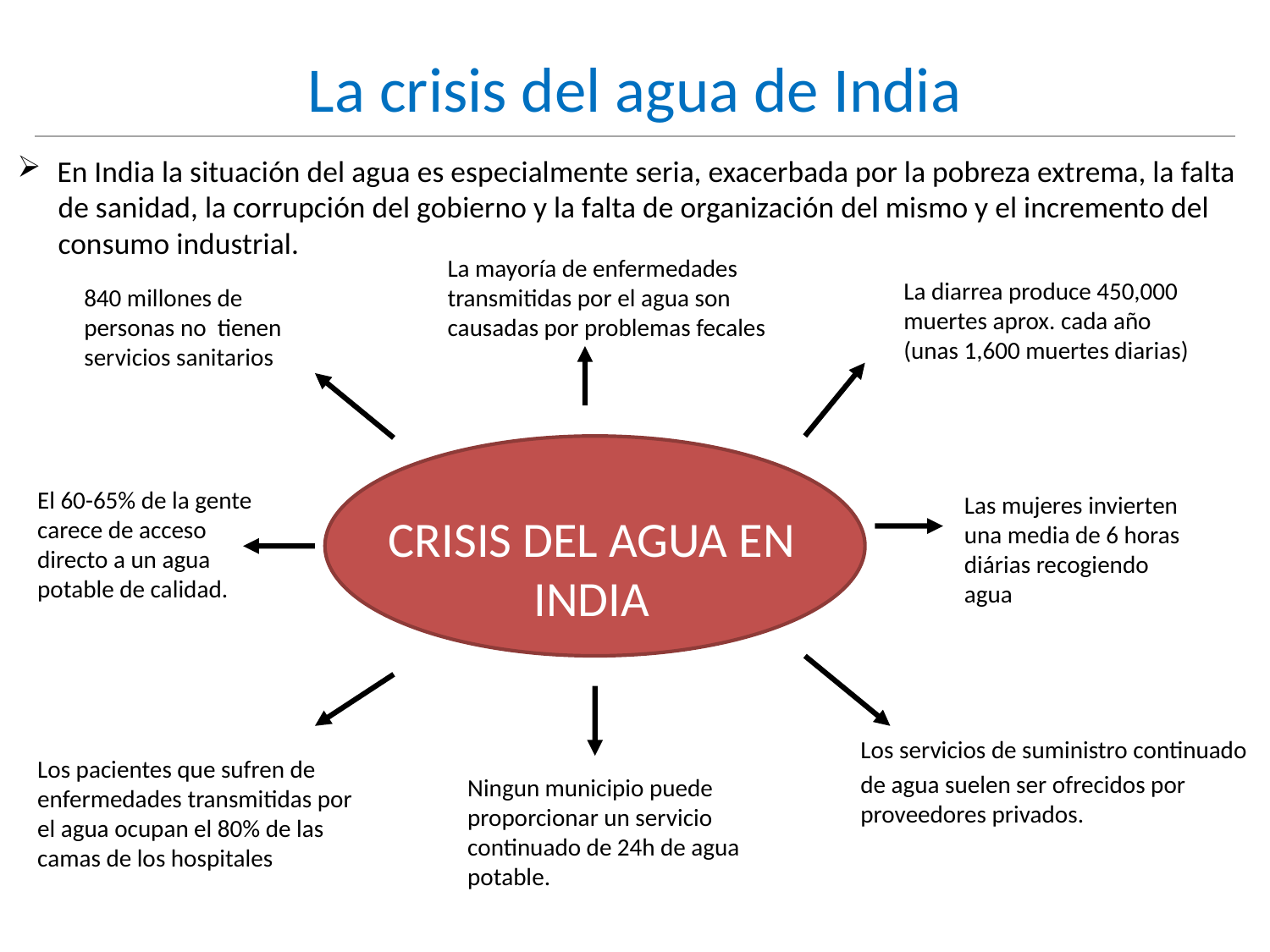

# La crisis del agua de India
En India la situación del agua es especialmente seria, exacerbada por la pobreza extrema, la falta
      de sanidad, la corrupción del gobierno y la falta de organización del mismo y el incremento del
      consumo industrial.

La mayoría de enfermedades transmitidas por el agua son  causadas por problemas fecales
La diarrea produce 450,000
muertes aprox. cada año
(unas 1,600 muertes diarias)
840 millones de personas no  tienen servicios sanitarios

El 60-65% de la gente
carece de acceso
directo a un agua
potable de calidad.
Las mujeres invierten una media de 6 horas diárias recogiendo agua
CRISIS DEL AGUA EN INDIA

Los servicios de suministro continuado
de agua suelen ser ofrecidos por
proveedores privados.

Los pacientes que sufren de
enfermedades transmitidas por
el agua ocupan el 80% de las
camas de los hospitales

Ningun municipio puede
proporcionar un servicio
continuado de 24h de agua
potable.